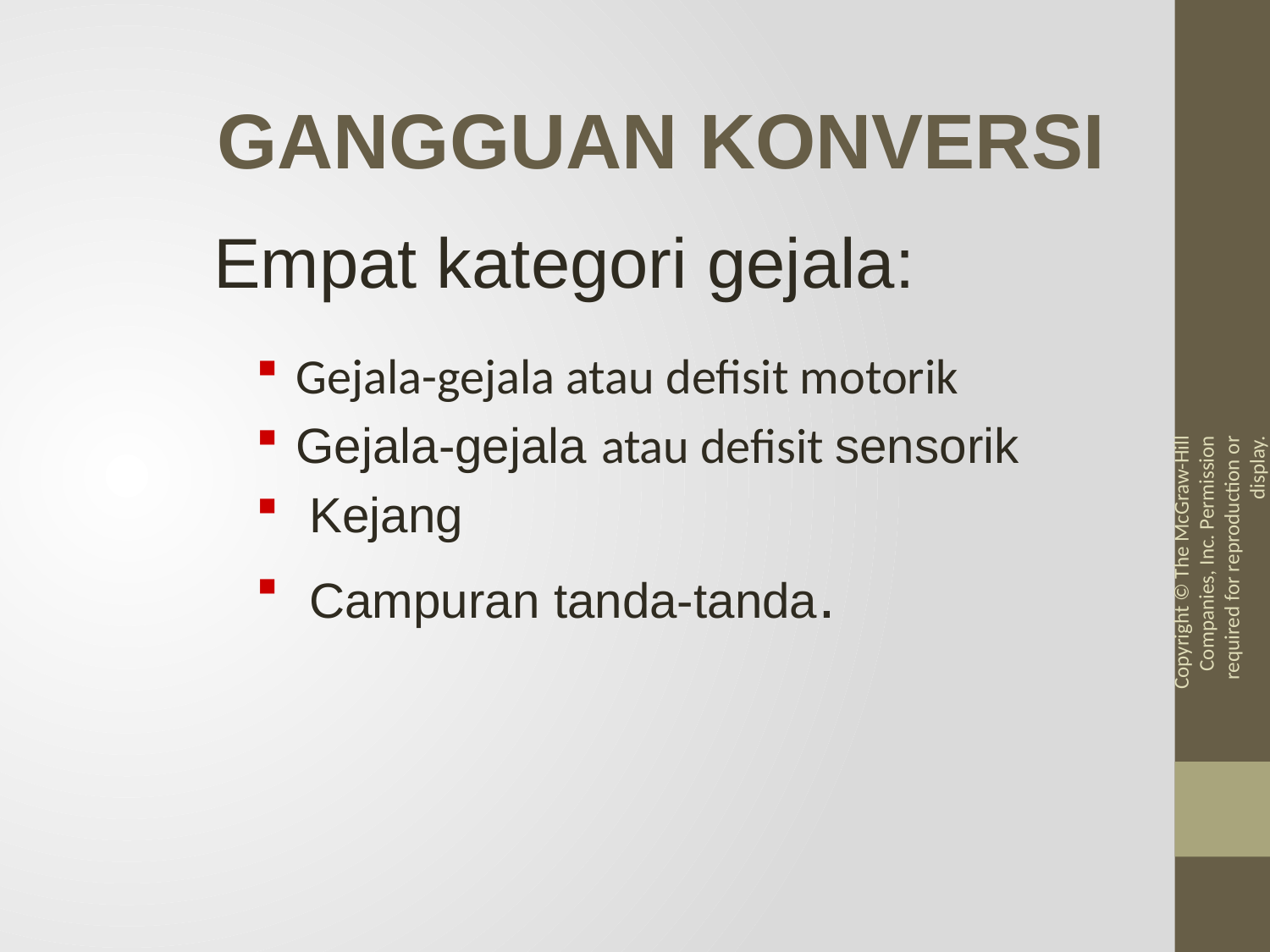

GANGGUAN KONVERSI
Empat kategori gejala:
Gejala-gejala atau defisit motorik
Gejala-gejala atau defisit sensorik
 Kejang
 Campuran tanda-tanda.
Copyright © The McGraw-Hill Companies, Inc. Permission required for reproduction or display.